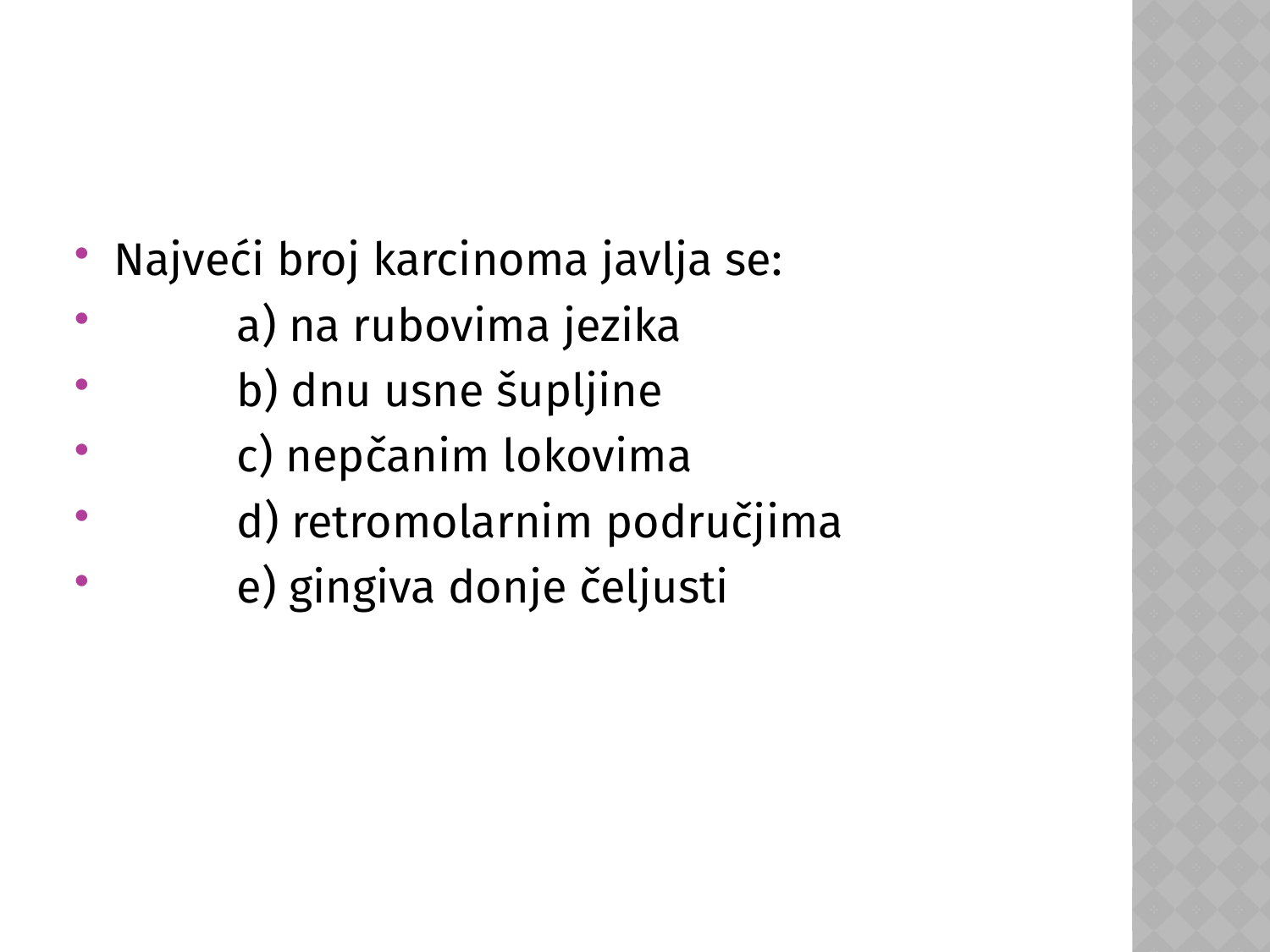

#
Najveći broj karcinoma javlja se:
          a) na rubovima jezika
          b) dnu usne šupljine
          c) nepčanim lokovima
          d) retromolarnim područjima
          e) gingiva donje čeljusti